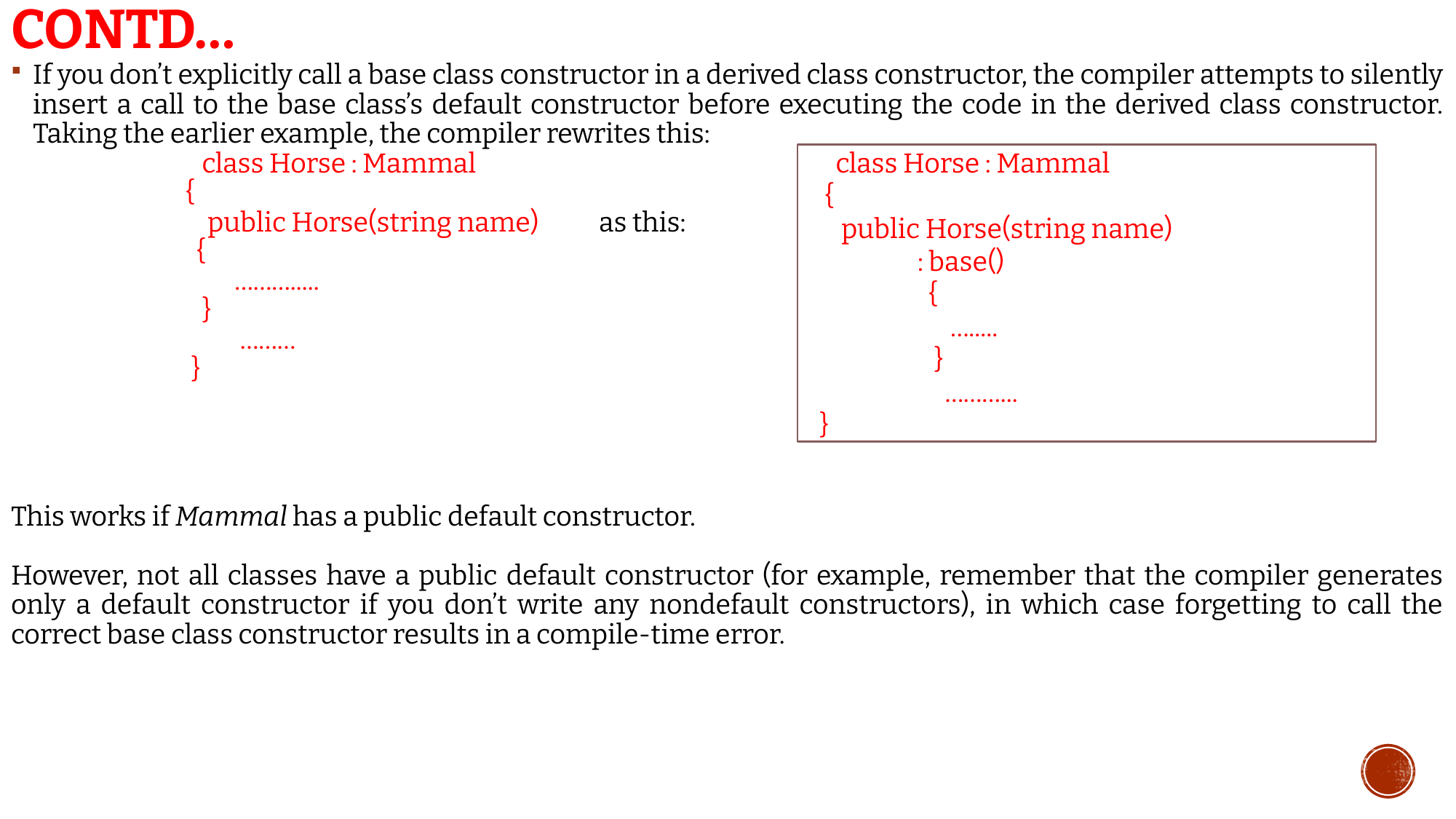

# Contd…
If you don’t explicitly call a base class constructor in a derived class constructor, the compiler attempts to silently insert a call to the base class’s default constructor before executing the code in the derived class constructor. Taking the earlier example, the compiler rewrites this:
                                   class Horse : Mammal
                                {
                                    public Horse(string name)           as this:
                                  {
                                         ……….....
                                   }
                                          ………
                                 }

This works if Mammal has a public default constructor.

However, not all classes have a public default constructor (for example, remember that the compiler generates only a default constructor if you don’t write any nondefault constructors), in which case forgetting to call the correct base class constructor results in a compile-time error.
     class Horse : Mammal
   {
      public Horse(string name)
                    : base()
                      {
                          ….....
                       }
                         ………...
  }